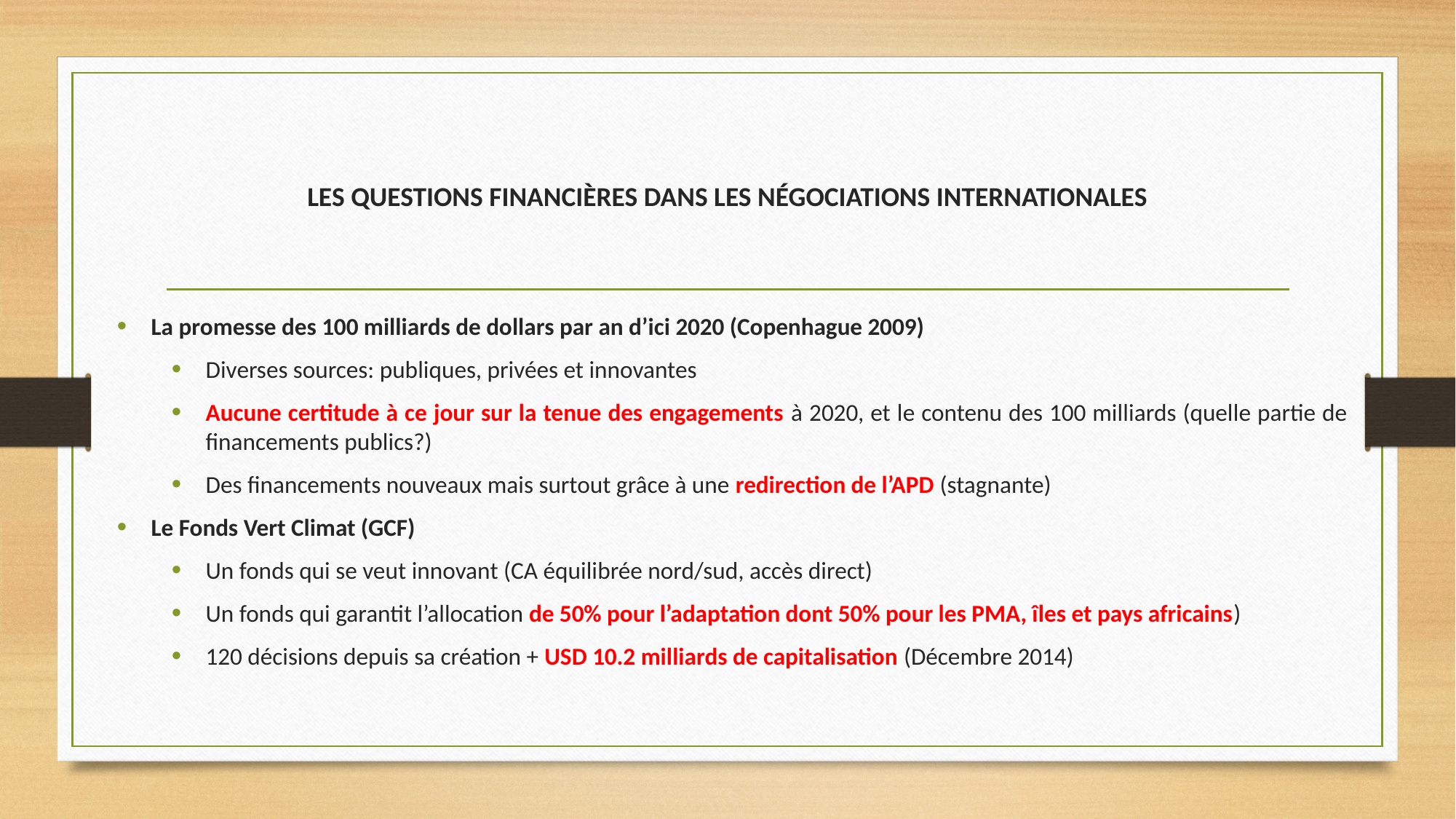

# LES QUESTIONS FINANCIÈRES DANS LES NÉGOCIATIONS INTERNATIONALES
La promesse des 100 milliards de dollars par an d’ici 2020 (Copenhague 2009)
Diverses sources: publiques, privées et innovantes
Aucune certitude à ce jour sur la tenue des engagements à 2020, et le contenu des 100 milliards (quelle partie de financements publics?)
Des financements nouveaux mais surtout grâce à une redirection de l’APD (stagnante)
Le Fonds Vert Climat (GCF)
Un fonds qui se veut innovant (CA équilibrée nord/sud, accès direct)
Un fonds qui garantit l’allocation de 50% pour l’adaptation dont 50% pour les PMA, îles et pays africains)
120 décisions depuis sa création + USD 10.2 milliards de capitalisation (Décembre 2014)